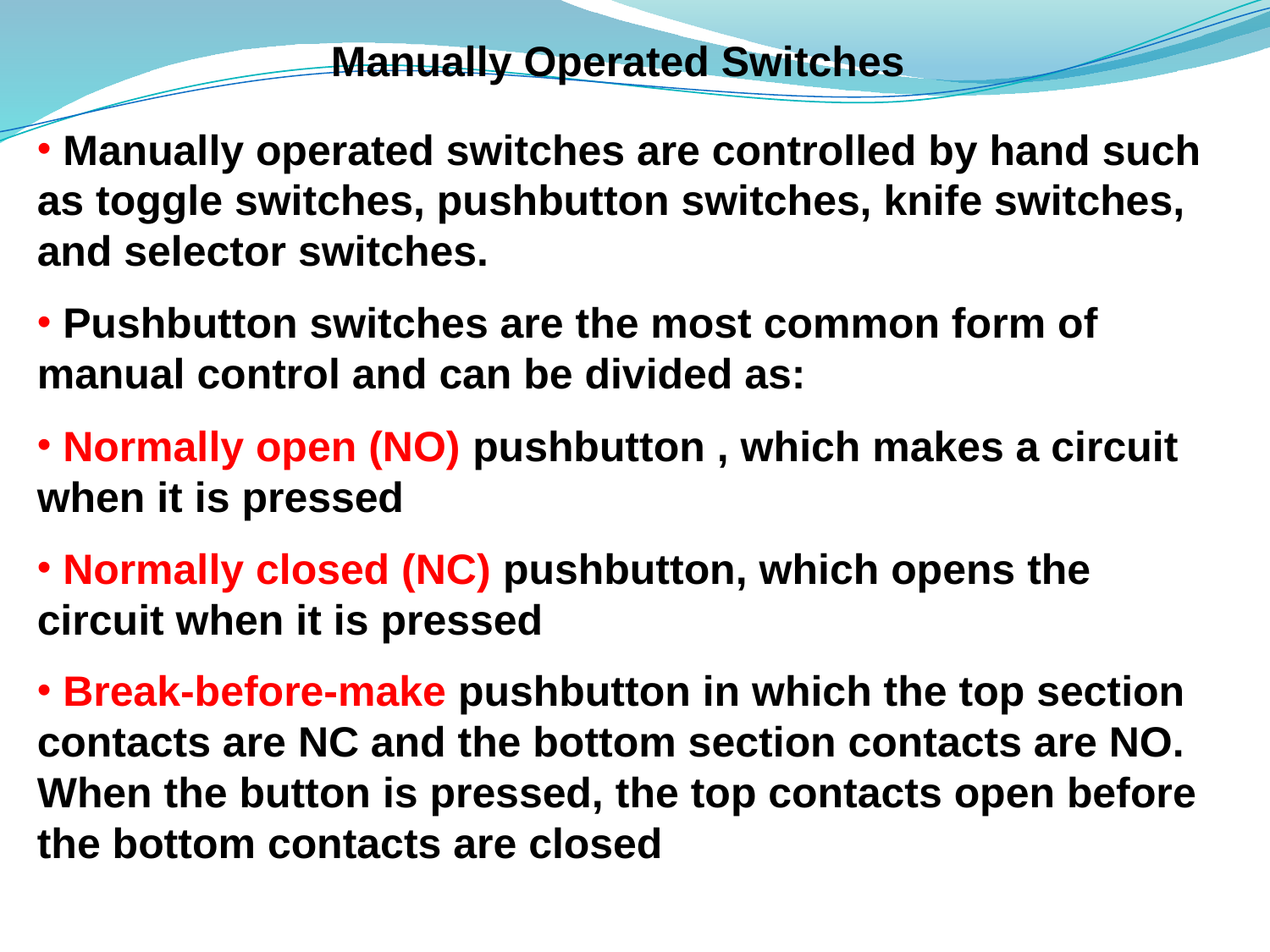

# Manually Operated Switches
 Manually operated switches are controlled by hand such as toggle switches, pushbutton switches, knife switches, and selector switches.
 Pushbutton switches are the most common form of manual control and can be divided as:
 Normally open (NO) pushbutton , which makes a circuit when it is pressed
 Normally closed (NC) pushbutton, which opens the circuit when it is pressed
 Break-before-make pushbutton in which the top section contacts are NC and the bottom section contacts are NO. When the button is pressed, the top contacts open before the bottom contacts are closed